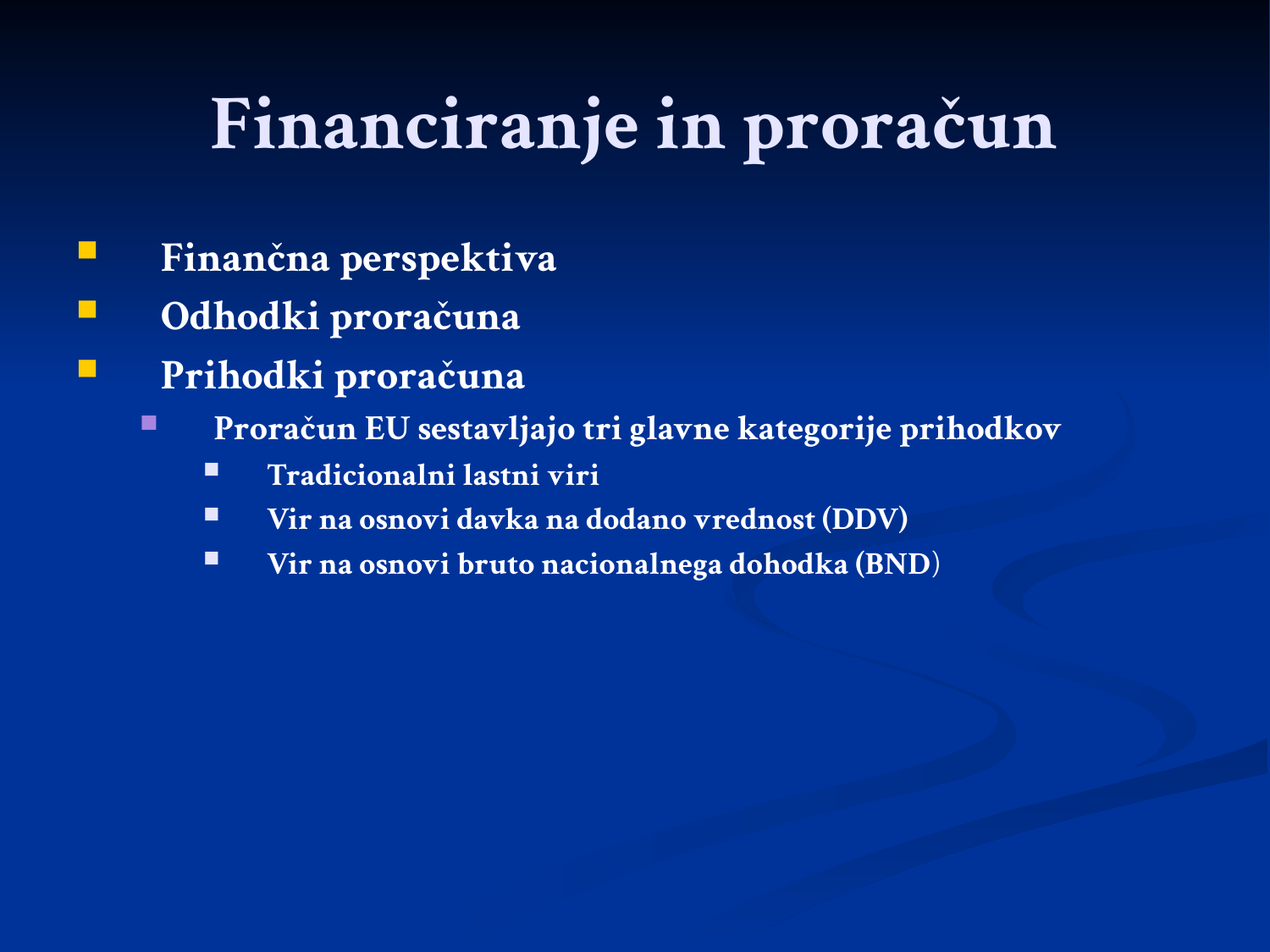

# Financiranje in proračun
Finančna perspektiva
Odhodki proračuna
Prihodki proračuna
Proračun EU sestavljajo tri glavne kategorije prihodkov
Tradicionalni lastni viri
Vir na osnovi davka na dodano vrednost (DDV)
Vir na osnovi bruto nacionalnega dohodka (BND)